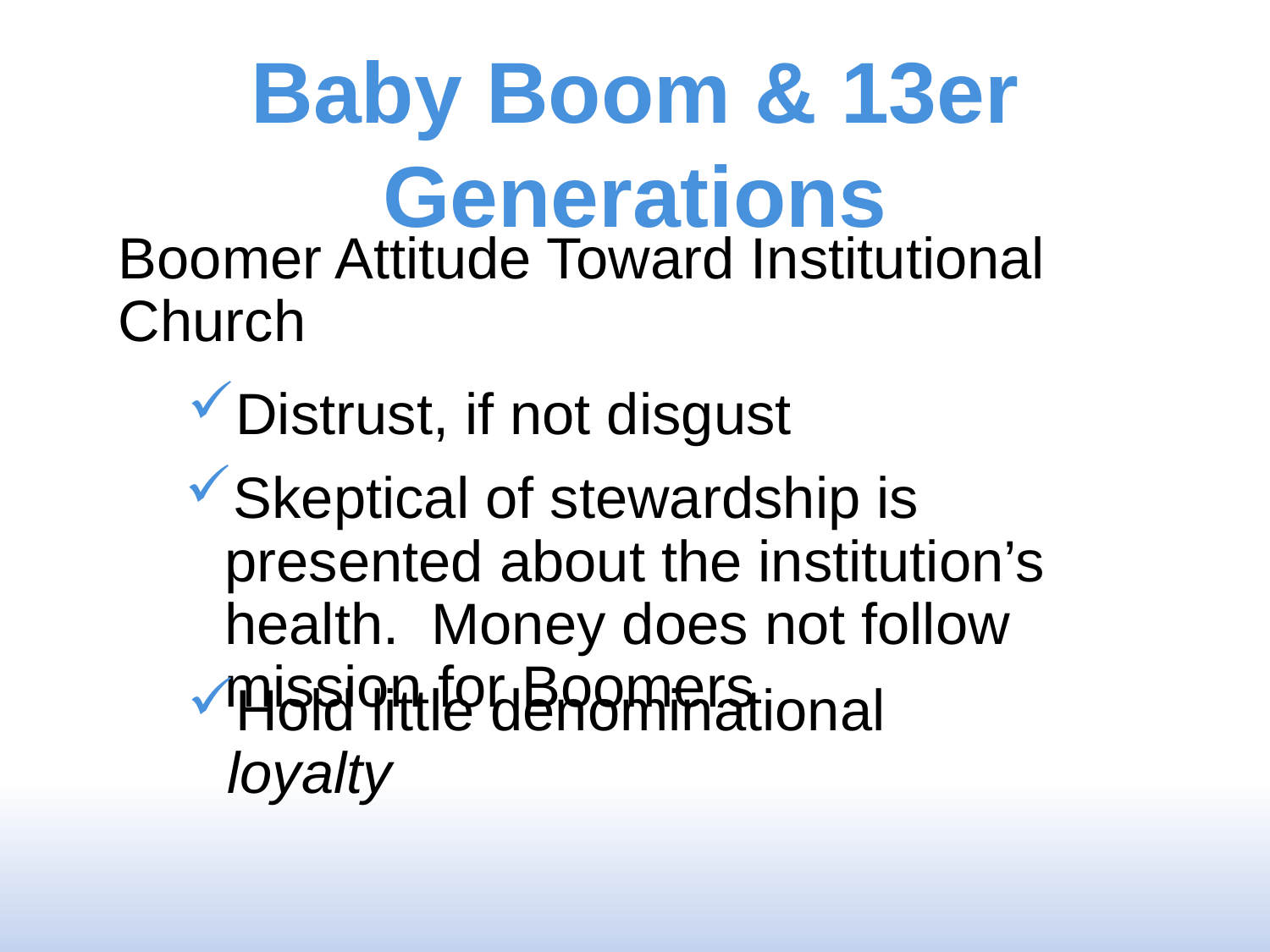

Baby Boom & 13er Generations
Boomer Attitude Toward Institutional Church

Distrust, if not disgust

Skeptical of stewardship is presented about the institution’s health.  Money does not follow mission for Boomers
Hold little denominational
loyalty